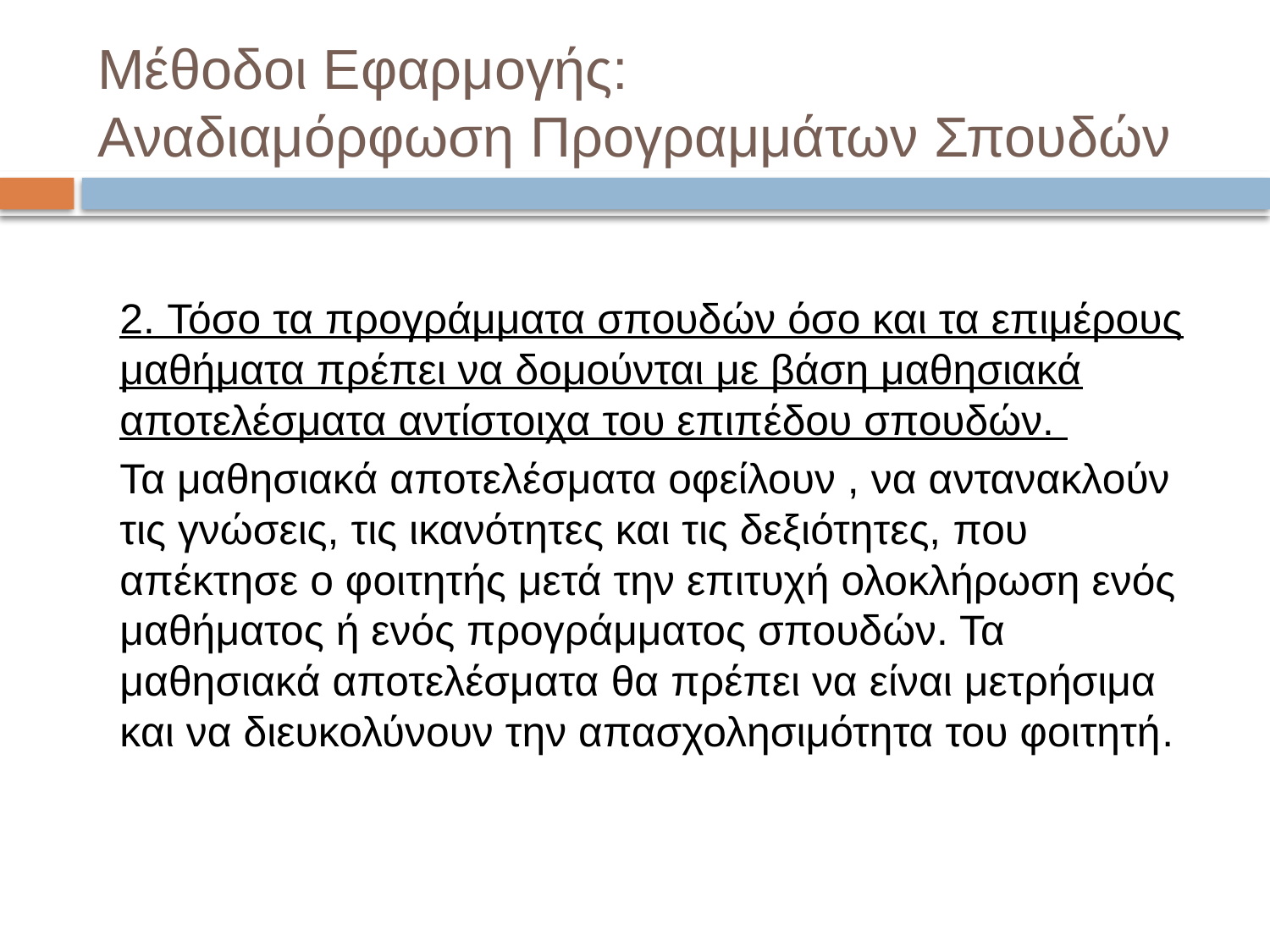

# Μέθοδοι Εφαρμογής: Αναδιαμόρφωση Προγραμμάτων Σπουδών
2. Τόσο τα προγράμματα σπουδών όσο και τα επιμέρους μαθήματα πρέπει να δομούνται με βάση μαθησιακά αποτελέσματα αντίστοιχα του επιπέδου σπουδών.
Τα μαθησιακά αποτελέσματα οφείλουν , να αντανακλούν τις γνώσεις, τις ικανότητες και τις δεξιότητες, που απέκτησε ο φοιτητής μετά την επιτυχή ολοκλήρωση ενός μαθήματος ή ενός προγράμματος σπουδών. Τα μαθησιακά αποτελέσματα θα πρέπει να είναι μετρήσιμα και να διευκολύνουν την απασχολησιμότητα του φοιτητή.